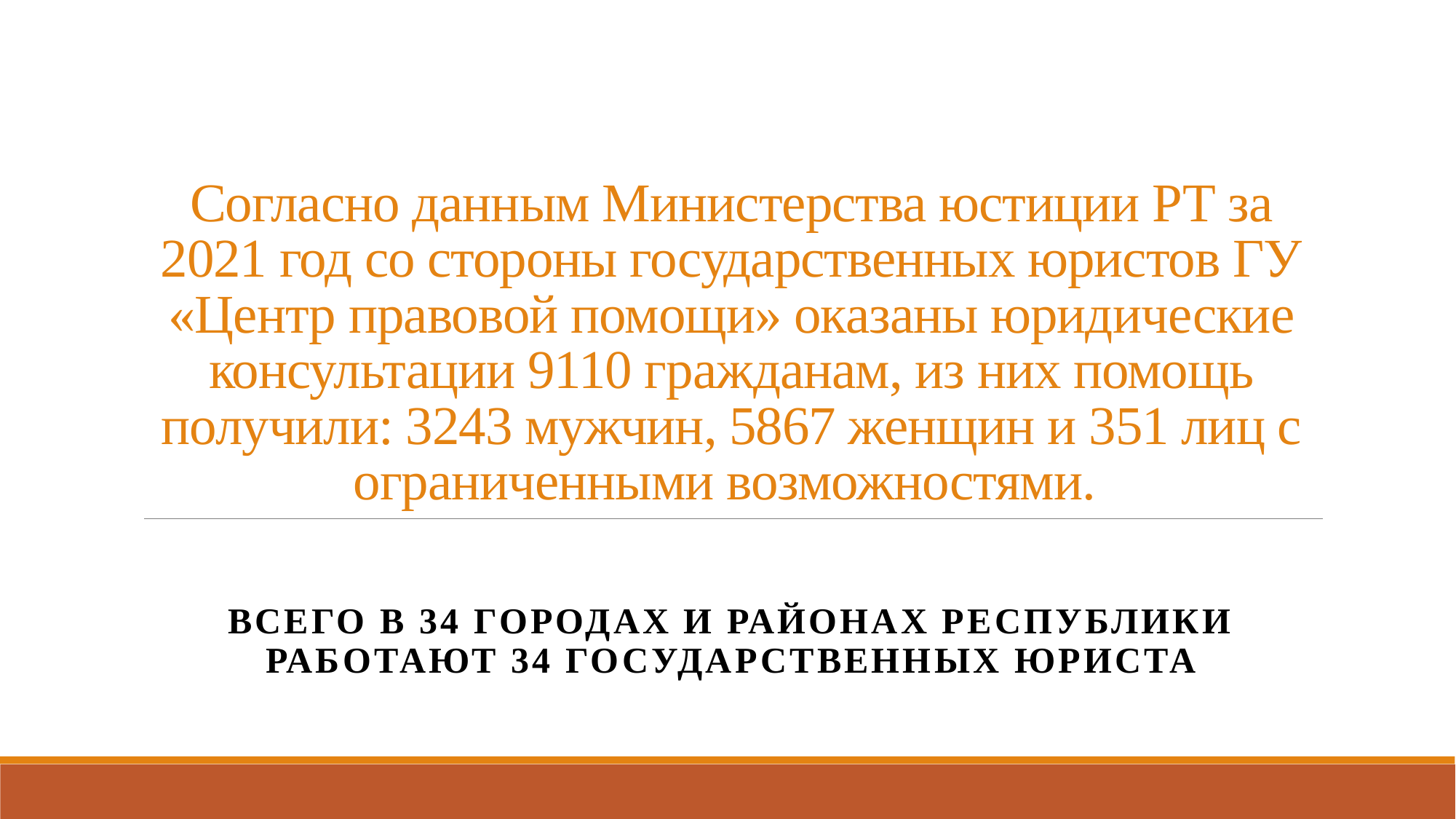

# Согласно данным Министерства юстиции РТ за 2021 год со стороны государственных юристов ГУ «Центр правовой помощи» оказаны юридические консультации 9110 гражданам, из них помощь получили: 3243 мужчин, 5867 женщин и 351 лиц с ограниченными возможностями.

Всего в 34 городах и районах республики работают 34 государственных юриста